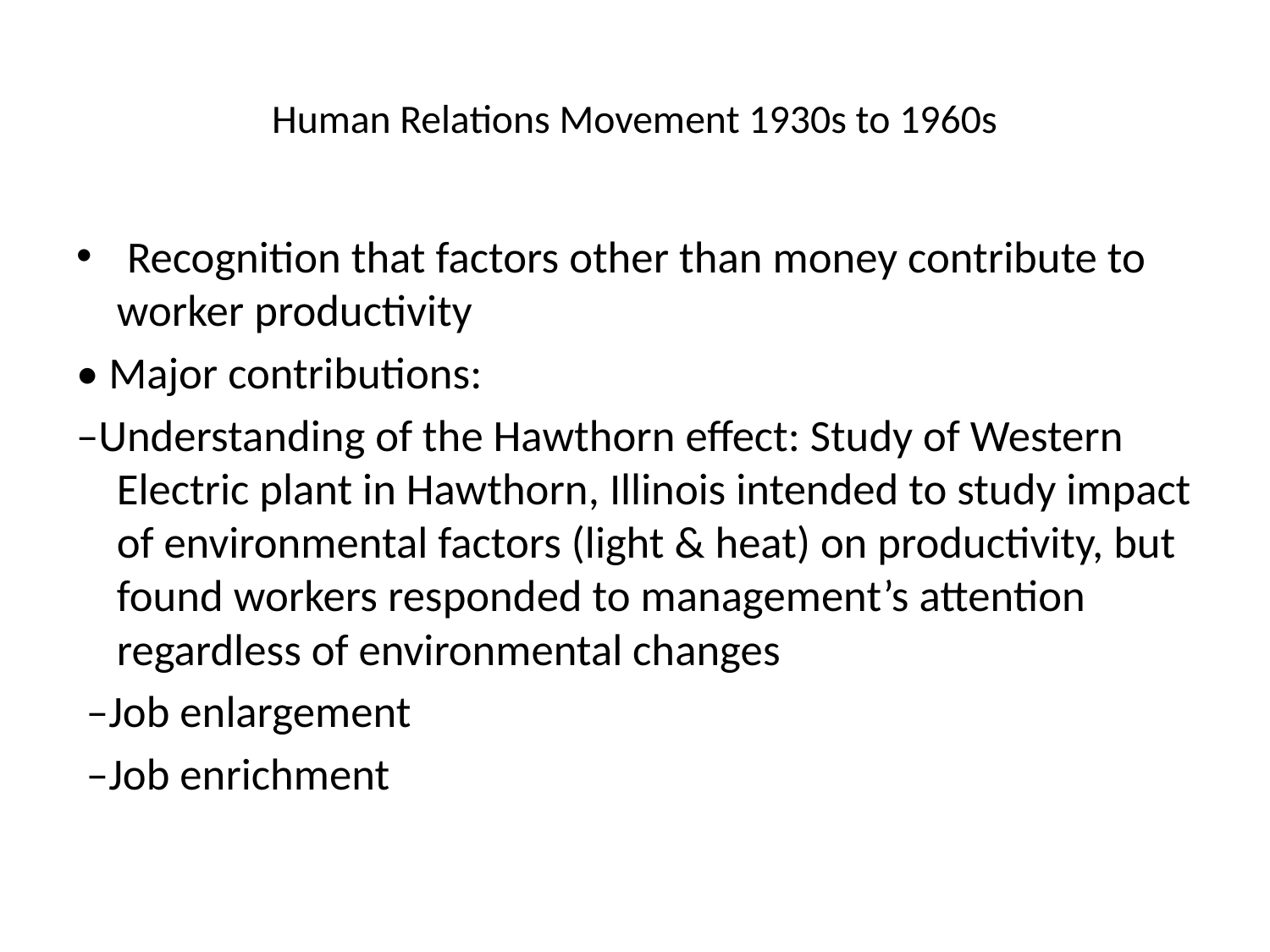

# Human Relations Movement 1930s to 1960s
 Recognition that factors other than money contribute to worker productivity
• Major contributions:
–Understanding of the Hawthorn effect: Study of Western Electric plant in Hawthorn, Illinois intended to study impact of environmental factors (light & heat) on productivity, but found workers responded to management’s attention regardless of environmental changes
 –Job enlargement
 –Job enrichment